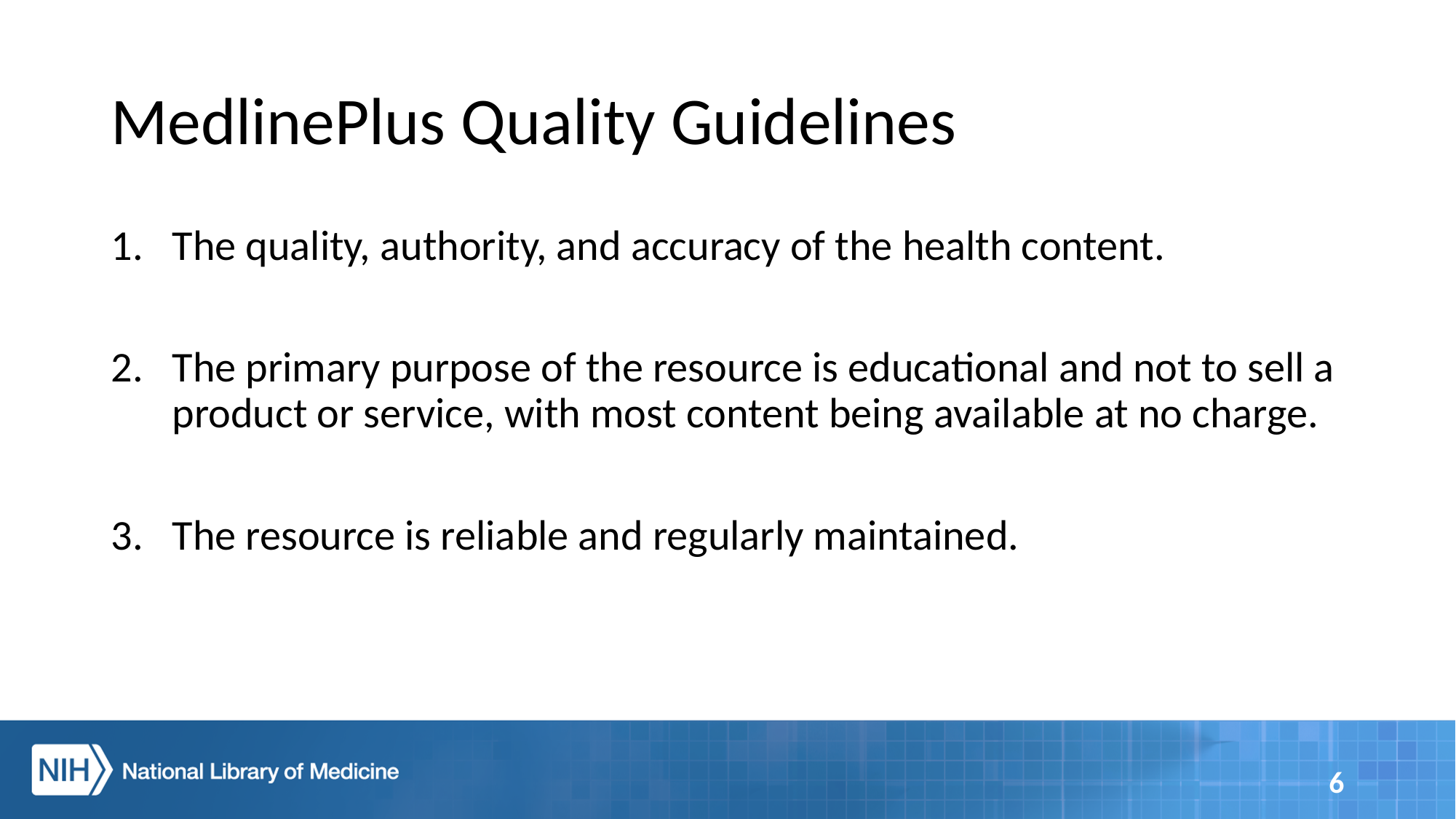

# MedlinePlus Quality Guidelines
The quality, authority, and accuracy of the health content.

The primary purpose of the resource is educational and not to sell a product or service, with most content being available at no charge.

The resource is reliable and regularly maintained.

6